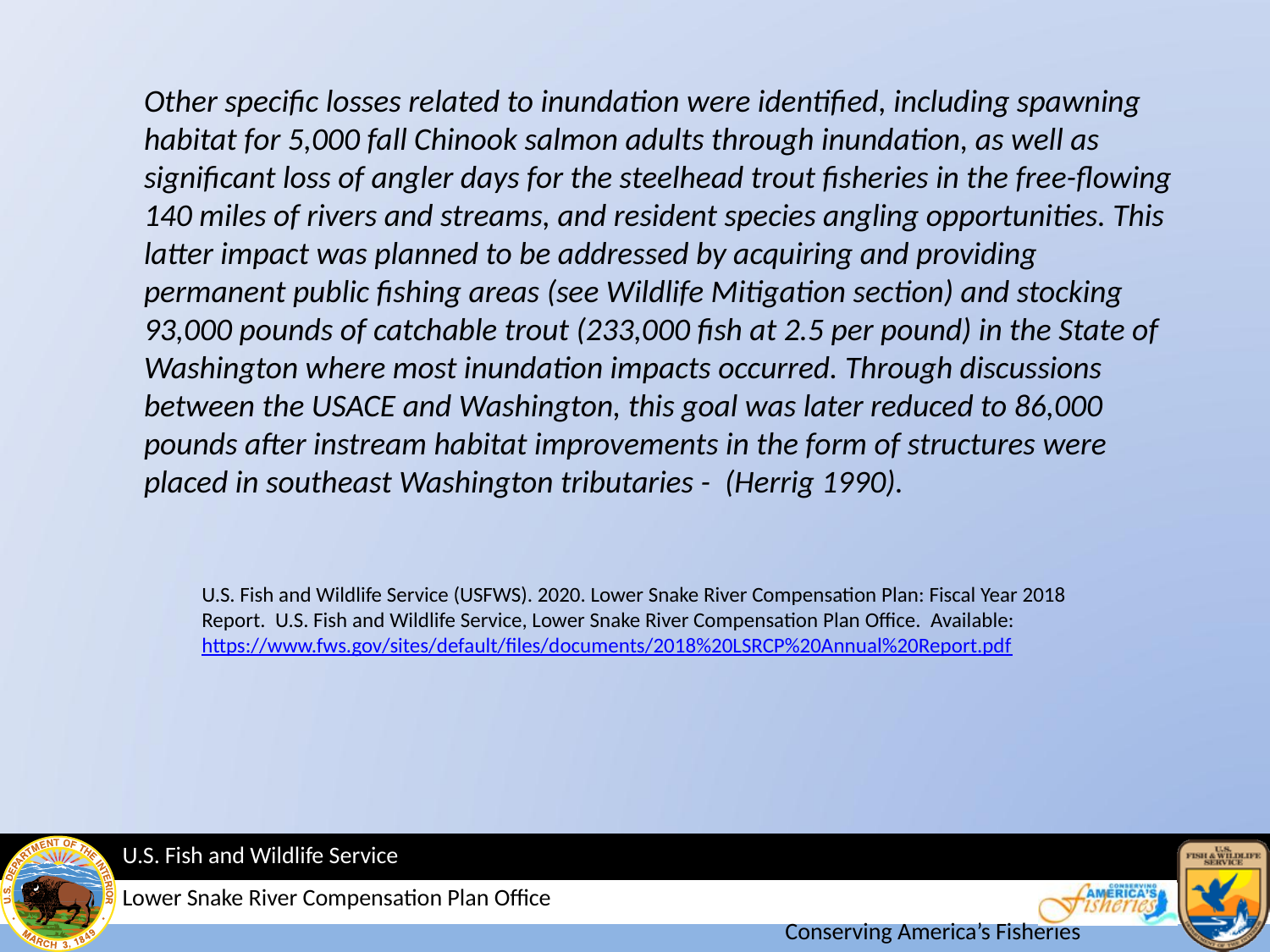

Other specific losses related to inundation were identified, including spawning habitat for 5,000 fall Chinook salmon adults through inundation, as well as significant loss of angler days for the steelhead trout fisheries in the free-flowing 140 miles of rivers and streams, and resident species angling opportunities. This latter impact was planned to be addressed by acquiring and providing permanent public fishing areas (see Wildlife Mitigation section) and stocking 93,000 pounds of catchable trout (233,000 fish at 2.5 per pound) in the State of Washington where most inundation impacts occurred. Through discussions between the USACE and Washington, this goal was later reduced to 86,000 pounds after instream habitat improvements in the form of structures were placed in southeast Washington tributaries -  (Herrig 1990).
U.S. Fish and Wildlife Service (USFWS). 2020. Lower Snake River Compensation Plan: Fiscal Year 2018 Report.  U.S. Fish and Wildlife Service, Lower Snake River Compensation Plan Office.  Available: https://www.fws.gov/sites/default/files/documents/2018%20LSRCP%20Annual%20Report.pdf